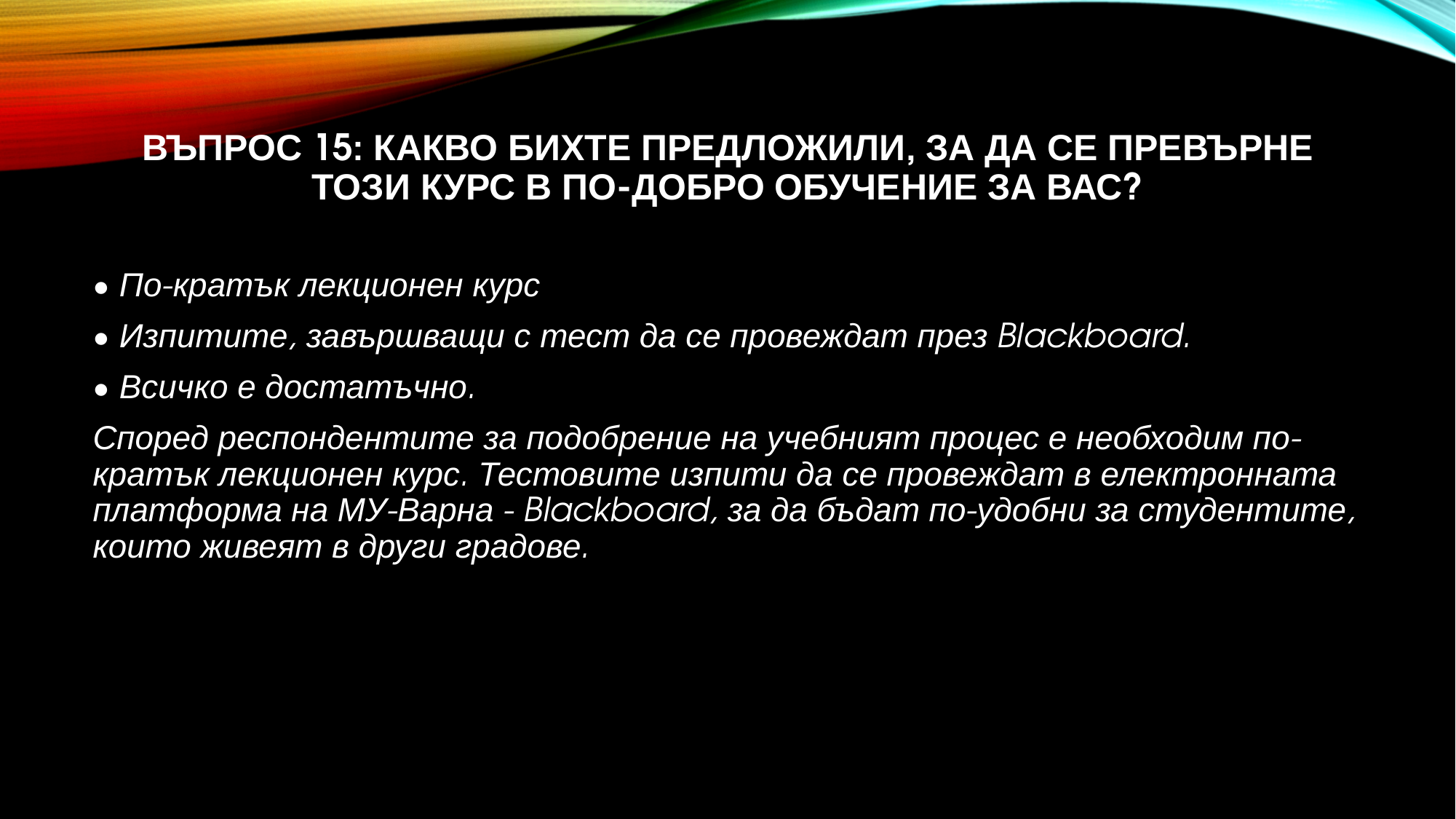

# Въпрос 15: Какво бихте предложили, за да се превърне този курс в по-добро обучение за Вас?
• По-кратък лекционен курс
• Изпитите, завършващи с тест да се провеждат през Blackboard.
• Всичко е достатъчно.
Според респондентите за подобрение на учебният процес е необходим по-кратък лекционен курс. Тестовите изпити да се провеждат в електронната платформа на МУ-Варна - Blackboard, за да бъдат по-удобни за студентите, които живеят в други градове.